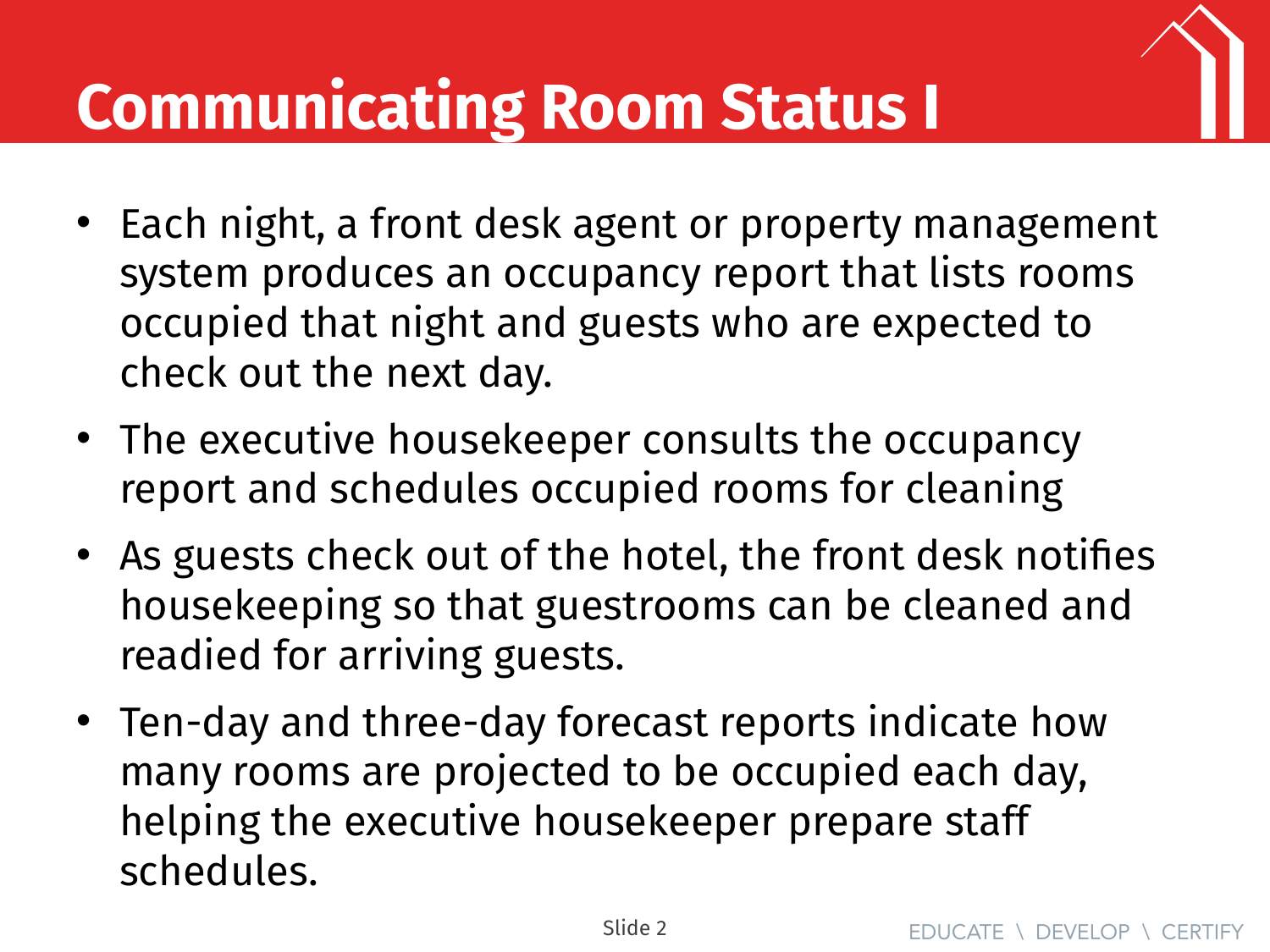

# Communicating Room Status I
Each night, a front desk agent or property management system produces an occupancy report that lists rooms occupied that night and guests who are expected to check out the next day.
The executive housekeeper consults the occupancy report and schedules occupied rooms for cleaning
As guests check out of the hotel, the front desk notifies housekeeping so that guestrooms can be cleaned and readied for arriving guests.
Ten-day and three-day forecast reports indicate how many rooms are projected to be occupied each day, helping the executive housekeeper prepare staff schedules.
Slide 2